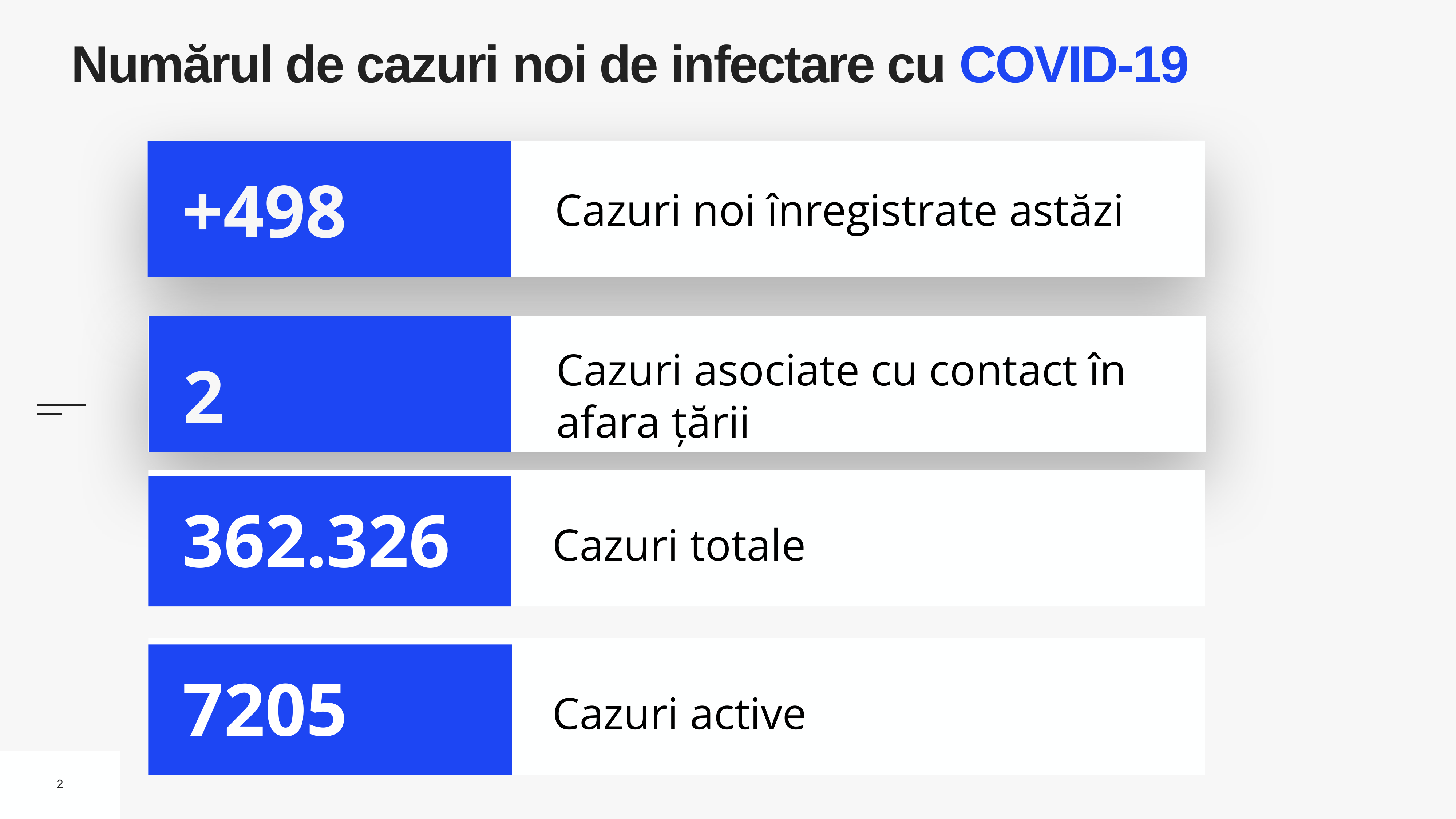

# Numărul de cazuri noi de infectare cu COVID-19

Cazuri noi înregistrate astăzi

+498

Cazuri asociate cu contact în afara țării

2

Cazuri totale

362.326

Cazuri active

7205
2